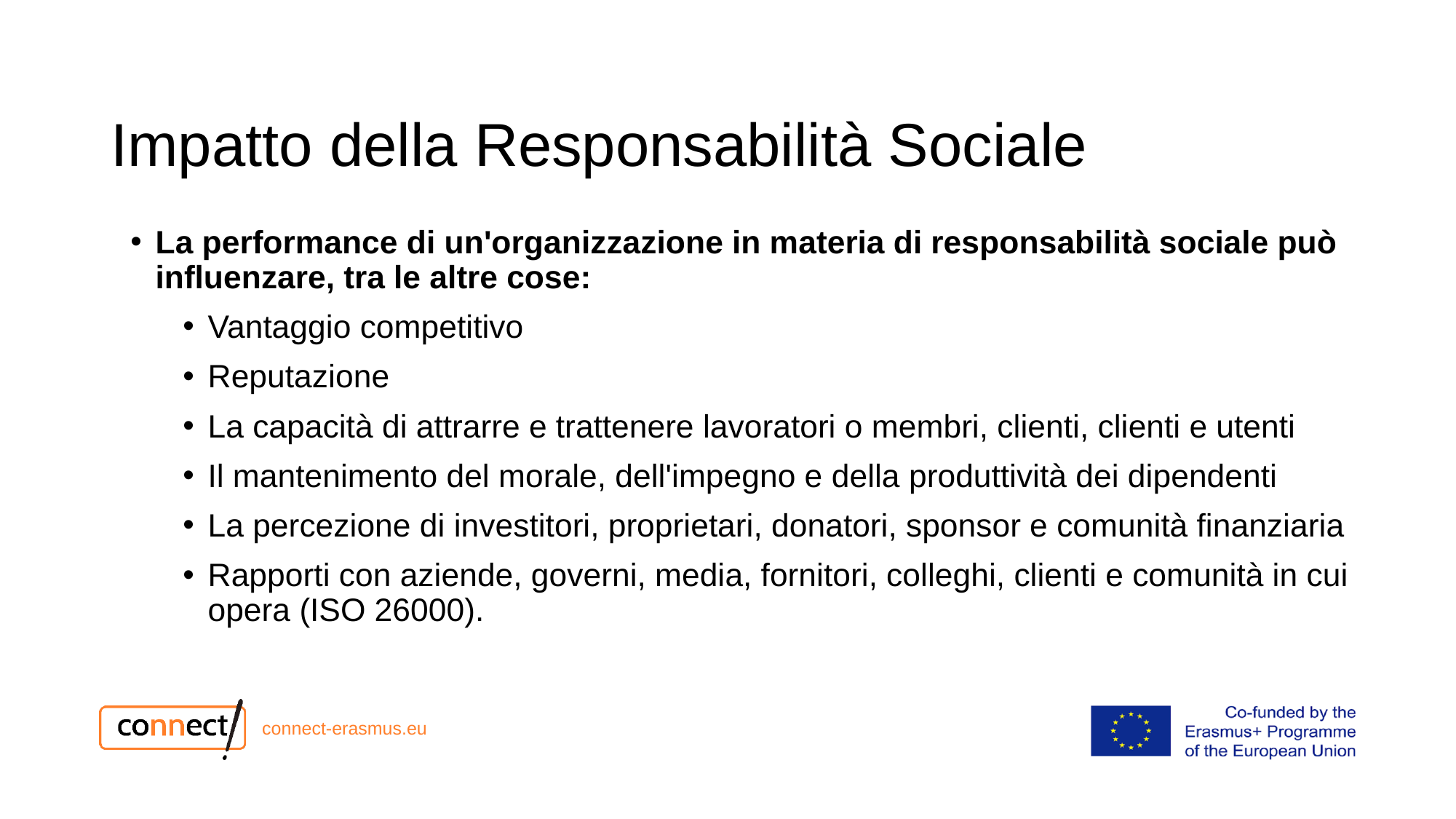

# Impatto della Responsabilità Sociale
La performance di un'organizzazione in materia di responsabilità sociale può influenzare, tra le altre cose:
Vantaggio competitivo
Reputazione
La capacità di attrarre e trattenere lavoratori o membri, clienti, clienti e utenti
Il mantenimento del morale, dell'impegno e della produttività dei dipendenti
La percezione di investitori, proprietari, donatori, sponsor e comunità finanziaria
Rapporti con aziende, governi, media, fornitori, colleghi, clienti e comunità in cui opera (ISO 26000).
connect-erasmus.eu